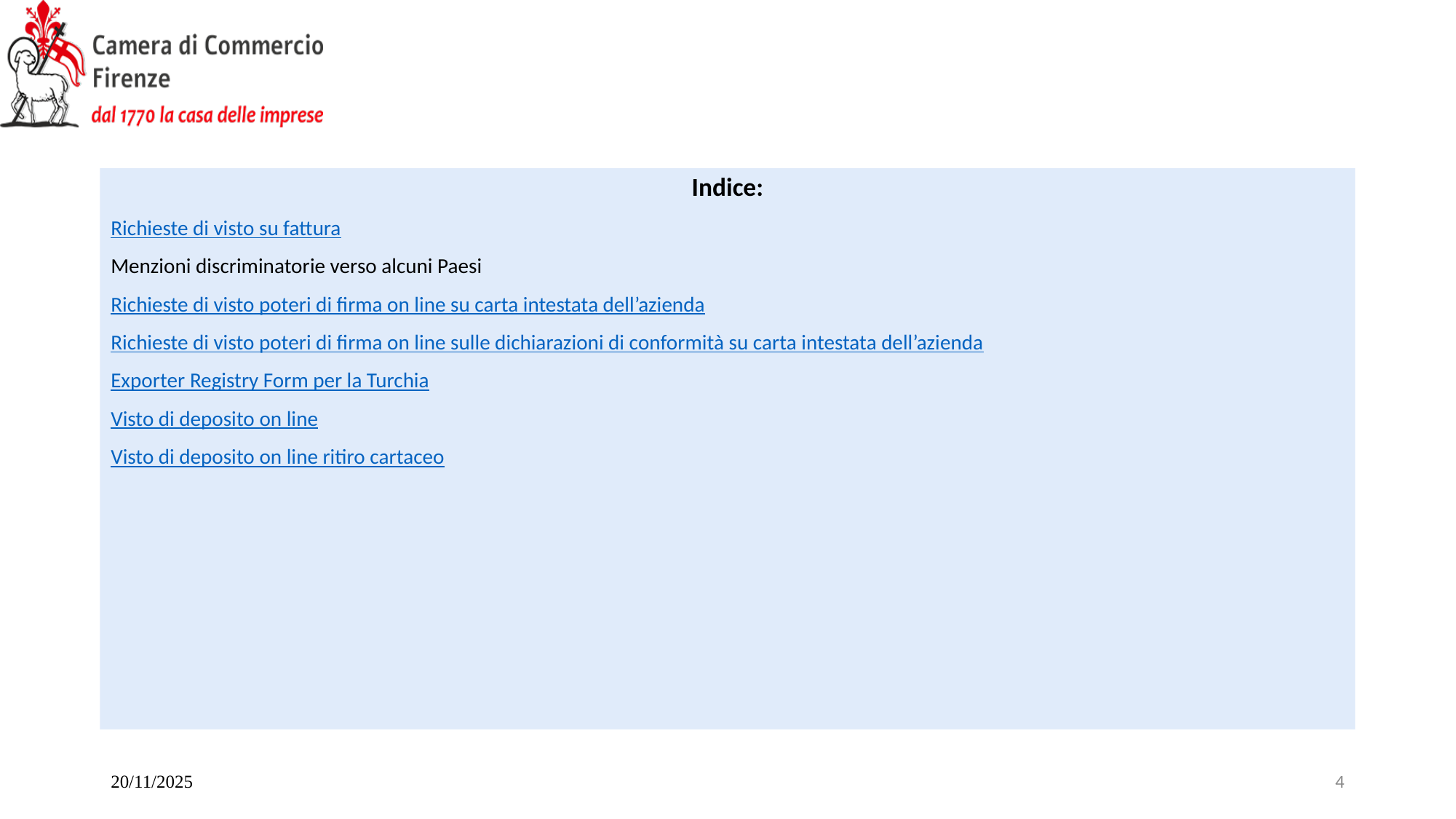

Indice:
Richieste di visto su fattura
Menzioni discriminatorie verso alcuni Paesi
Richieste di visto poteri di firma on line su carta intestata dell’azienda
	Richieste di visto poteri di firma on line sulle dichiarazioni di conformità su carta intestata dell’azienda
Exporter Registry Form per la Turchia
Visto di deposito on line
Visto di deposito on line ritiro cartaceo

20/11/2025
4